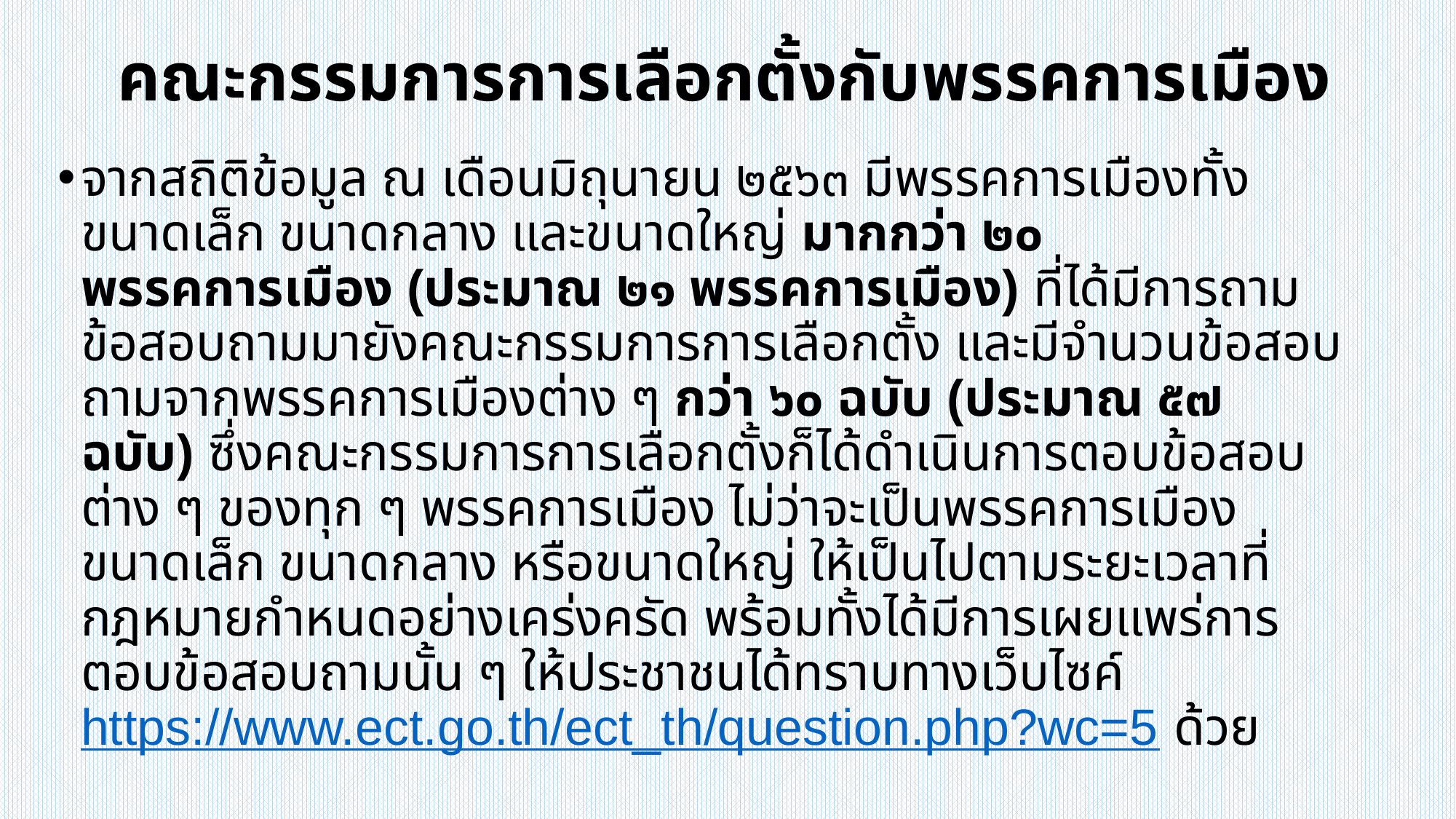

# คณะกรรมการการเลือกตั้งกับพรรคการเมือง
จากสถิติข้อมูล ณ เดือนมิถุนายน ๒๕๖๓ มีพรรคการเมืองทั้งขนาดเล็ก ขนาดกลาง และขนาดใหญ่ มากกว่า ๒๐ พรรคการเมือง (ประมาณ ๒๑ พรรคการเมือง) ที่ได้มีการถามข้อสอบถามมายังคณะกรรมการการเลือกตั้ง และมีจำนวนข้อสอบถามจากพรรคการเมืองต่าง ๆ กว่า ๖๐ ฉบับ (ประมาณ ๕๗ ฉบับ) ซึ่งคณะกรรมการการเลือกตั้งก็ได้ดำเนินการตอบข้อสอบต่าง ๆ ของทุก ๆ พรรคการเมือง ไม่ว่าจะเป็นพรรคการเมืองขนาดเล็ก ขนาดกลาง หรือขนาดใหญ่ ให้เป็นไปตามระยะเวลาที่กฎหมายกำหนดอย่างเคร่งครัด พร้อมทั้งได้มีการเผยแพร่การตอบข้อสอบถามนั้น ๆ ให้ประชาชนได้ทราบทางเว็บไซค์ https://www.ect.go.th/ect_th/question.php?wc=5 ด้วย